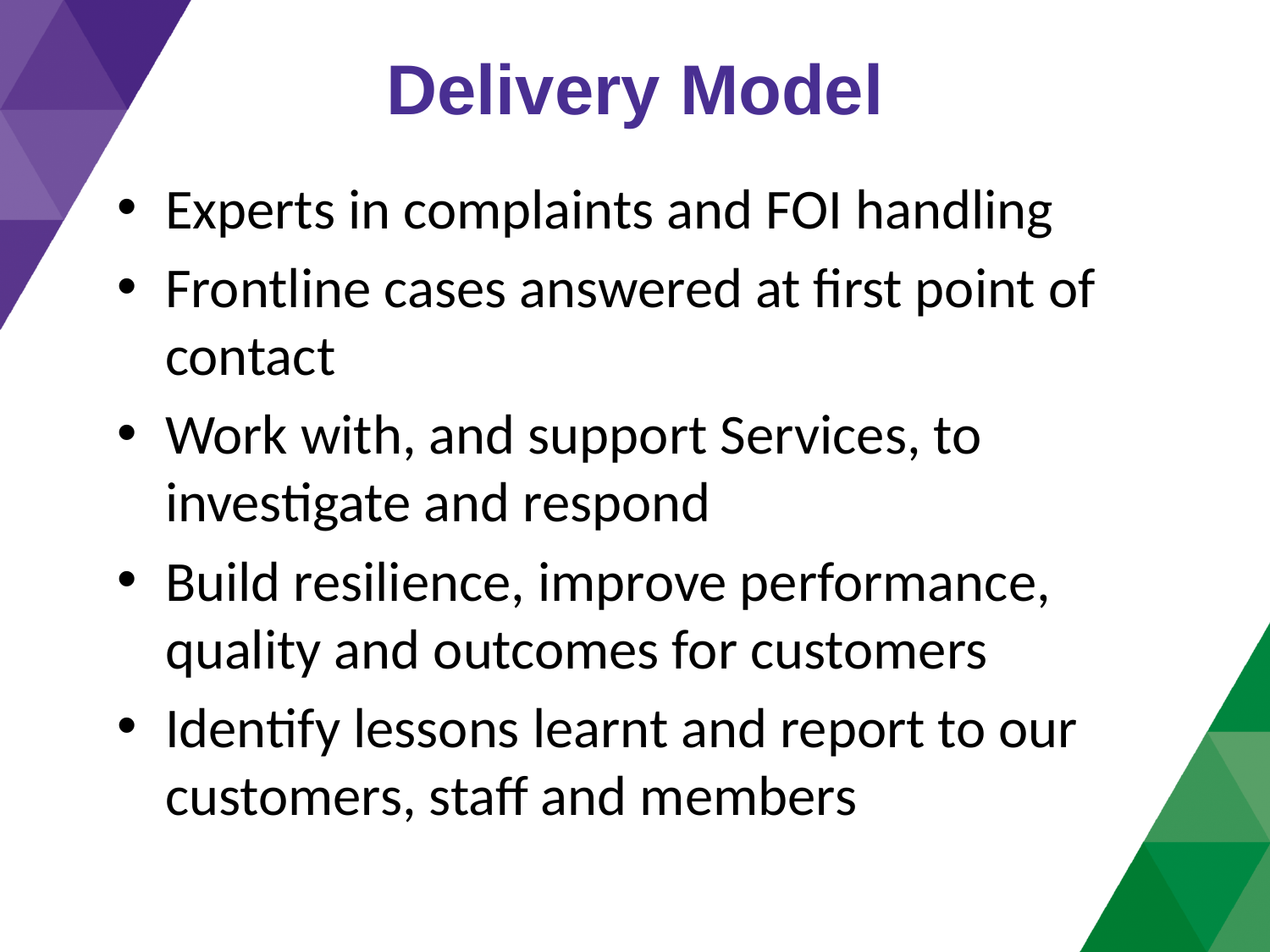

# Delivery Model
Experts in complaints and FOI handling
Frontline cases answered at first point of contact
Work with, and support Services, to investigate and respond
Build resilience, improve performance, quality and outcomes for customers
Identify lessons learnt and report to our customers, staff and members